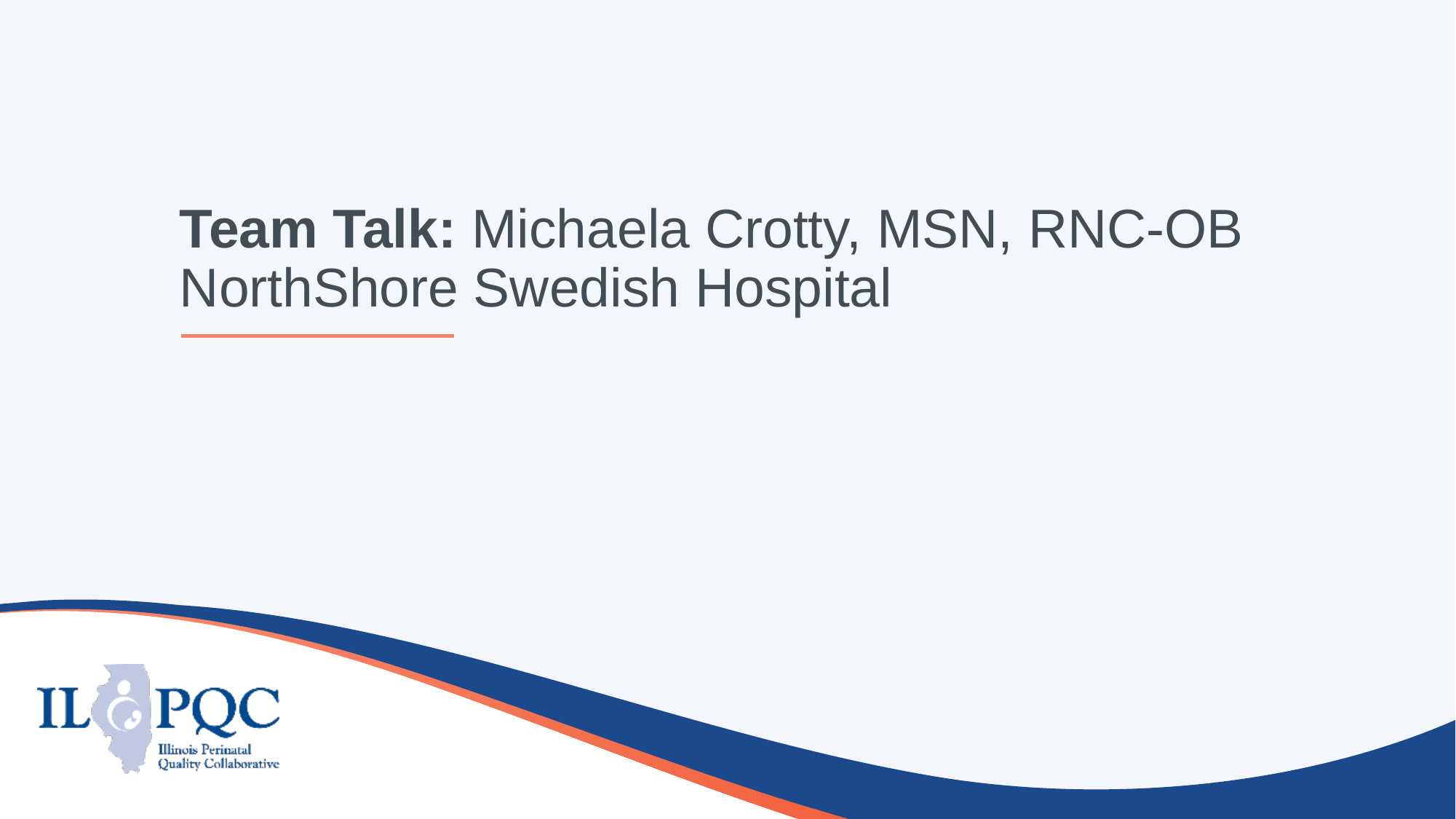

# Team Talk: Michaela Crotty, MSN, RNC-OB NorthShore Swedish Hospital